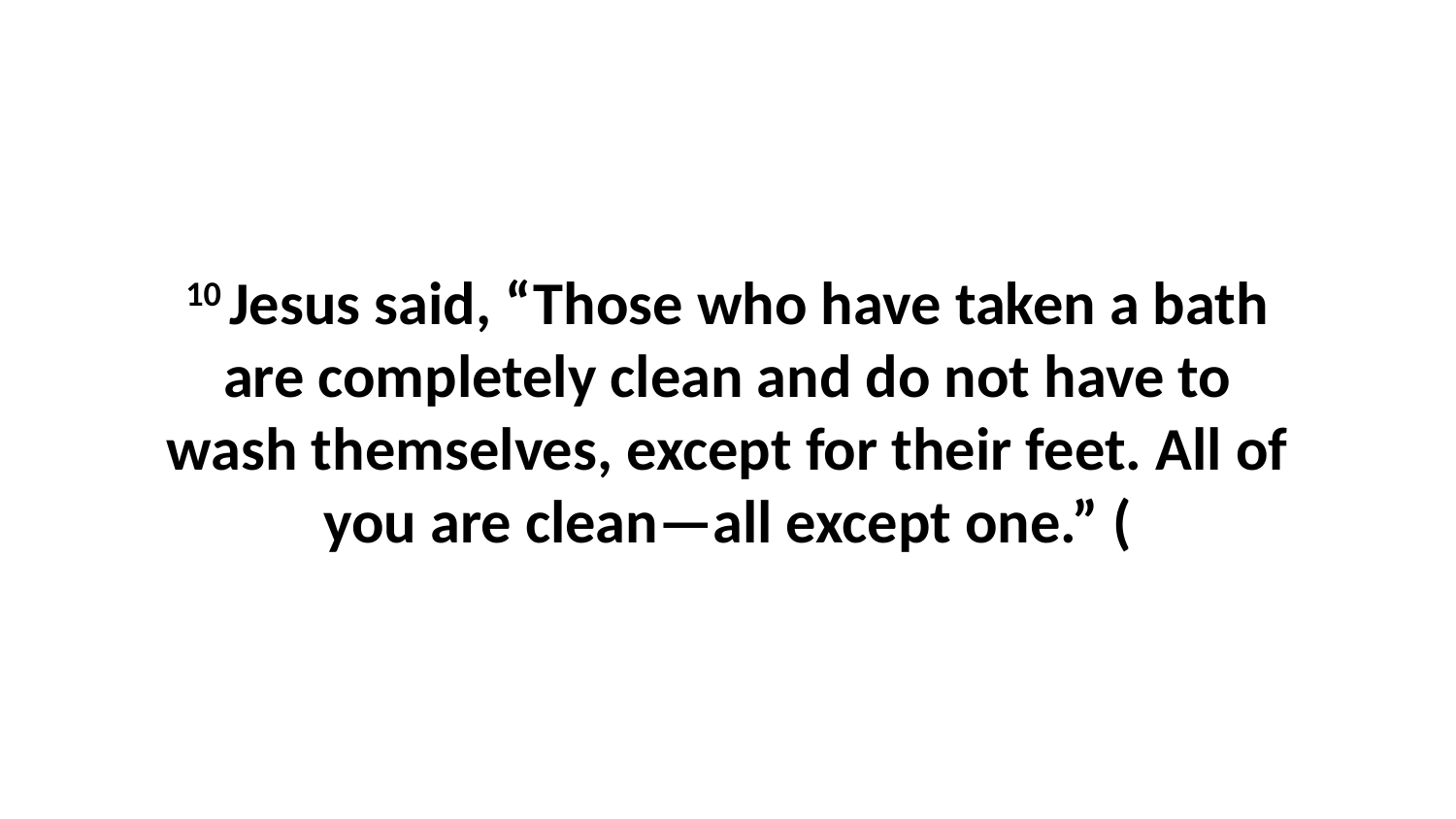

10 Jesus said, “Those who have taken a bath are completely clean and do not have to wash themselves, except for their feet. All of you are clean—all except one.” (